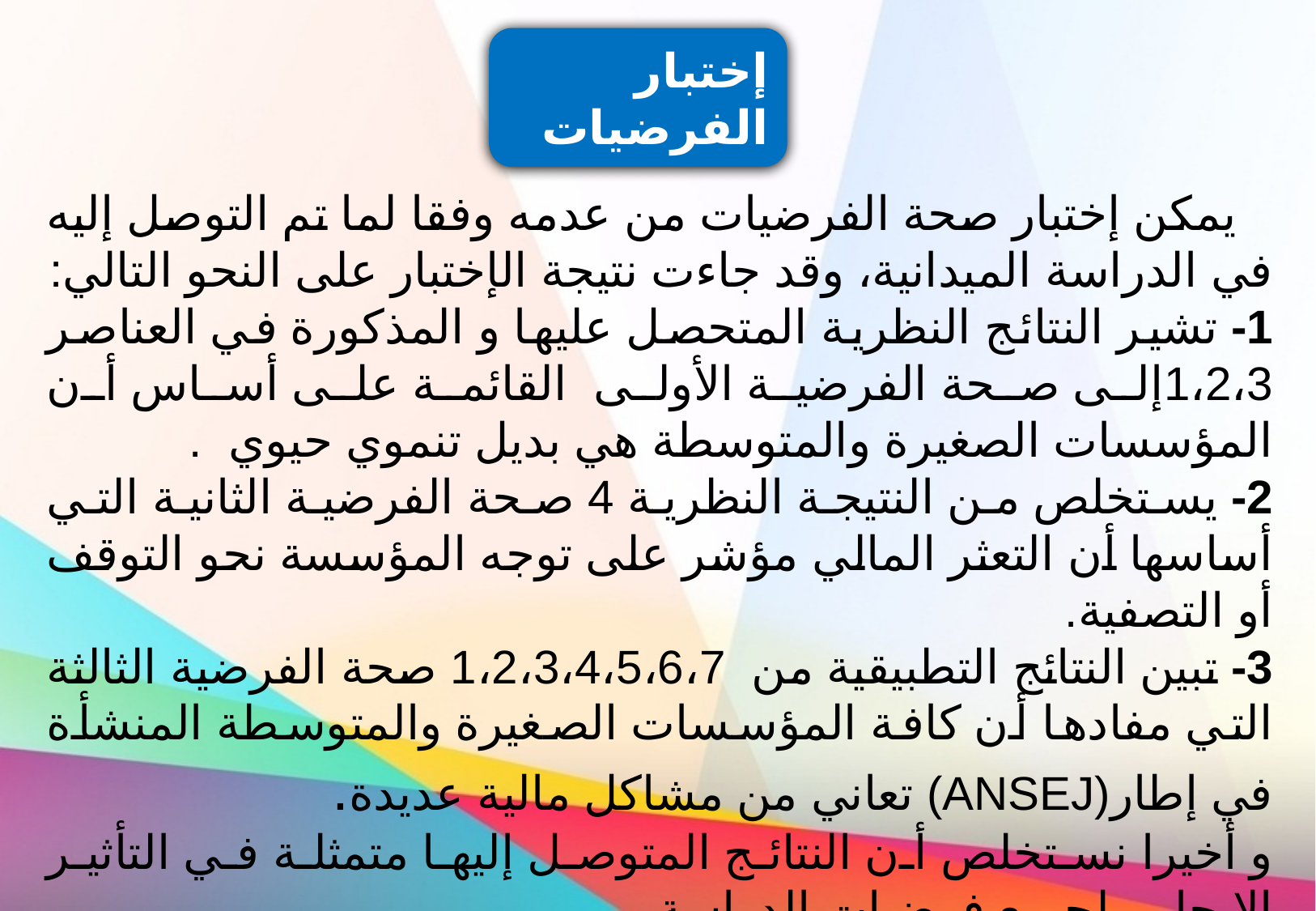

إختبار الفرضيات
      يمكن إختبار صحة الفرضيات من عدمه وفقا لما تم التوصل إليه في الدراسة الميدانية، وقد جاءت نتيجة الإختبار على النحو التالي:
1- تشير النتائج النظرية المتحصل عليها و المذكورة في العناصر 1،2،3إلى صحة الفرضية الأولى  القائمة على أساس أن المؤسسات الصغيرة والمتوسطة هي بديل تنموي حيوي  .
2- يستخلص من النتيجة النظرية 4 صحة الفرضية الثانية التي أساسها أن التعثر المالي مؤشر على توجه المؤسسة نحو التوقف أو التصفية.
3- تبين النتائج التطبيقية من  1،2،3،4،5،6،7 صحة الفرضية الثالثة التي مفادها أن كافة المؤسسات الصغيرة والمتوسطة المنشأة في إطار(ANSEJ) تعاني من مشاكل مالية عديدة.
و أخيرا نستخلص أن النتائج المتوصل إليها متمثلة في التأثير الإيجابي لجميع فرضيات الدراسة .